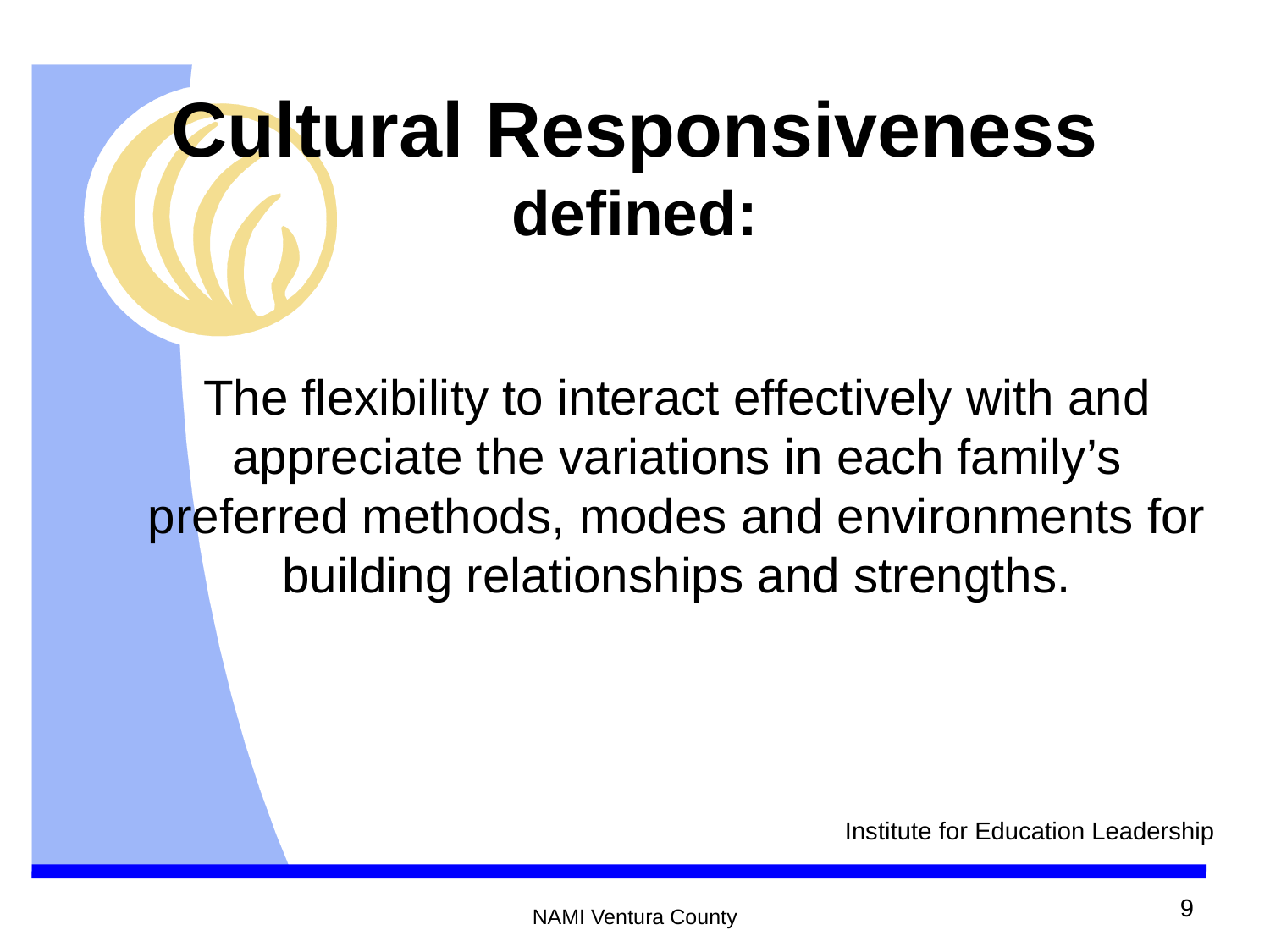

# Cultural Responsiveness defined:
The flexibility to interact effectively with and appreciate the variations in each family’s preferred methods, modes and environments for building relationships and strengths.

Institute for Education Leadership
9
NAMI Ventura County